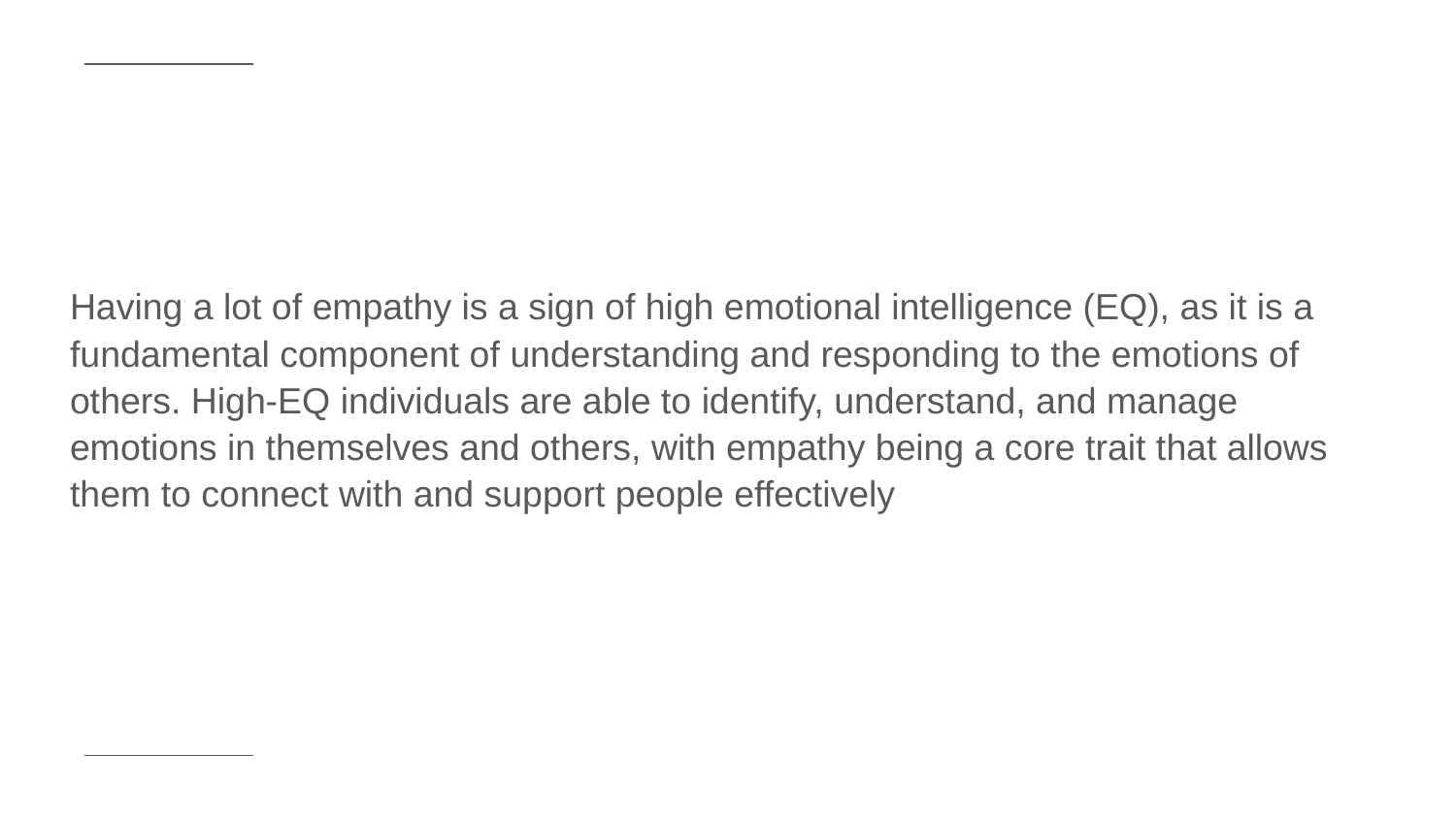

Having a lot of empathy is a sign of high emotional intelligence (EQ), as it is a fundamental component of understanding and responding to the emotions of others. High-EQ individuals are able to identify, understand, and manage emotions in themselves and others, with empathy being a core trait that allows them to connect with and support people effectively